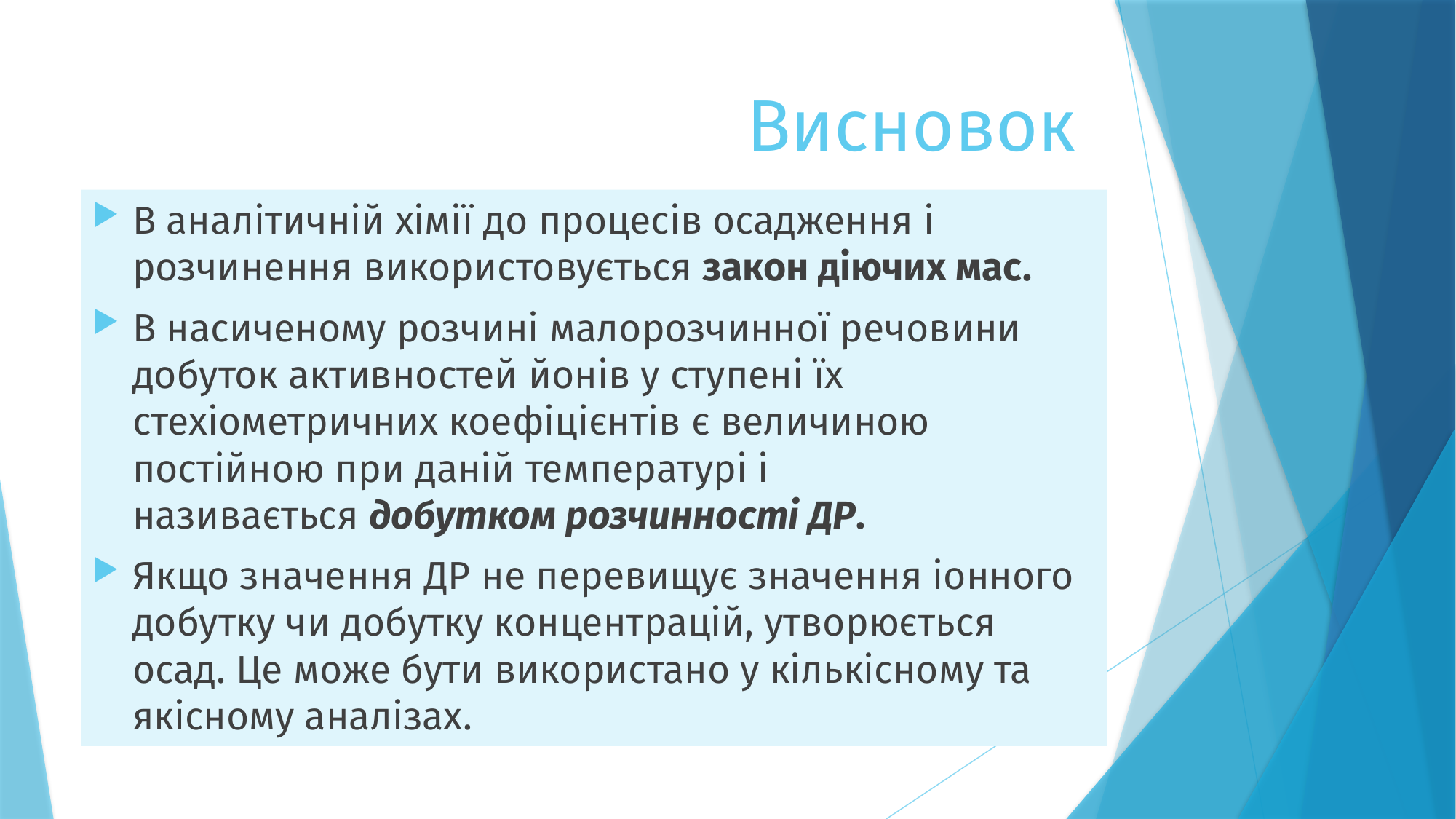

# Висновок
В аналітичній хімії до процесів осадження і розчинення використовується закон діючих мас.
В насиченому розчині малорозчинної речовини добуток активностей йонів у ступені їх стехіометричних коефіцієнтів є величиною постійною при даній температурі і називається добутком розчинності ДР.
Якщо значення ДР не перевищує значення іонного добутку чи добутку концентрацій, утворюється осад. Це може бути використано у кількісному та якісному аналізах.